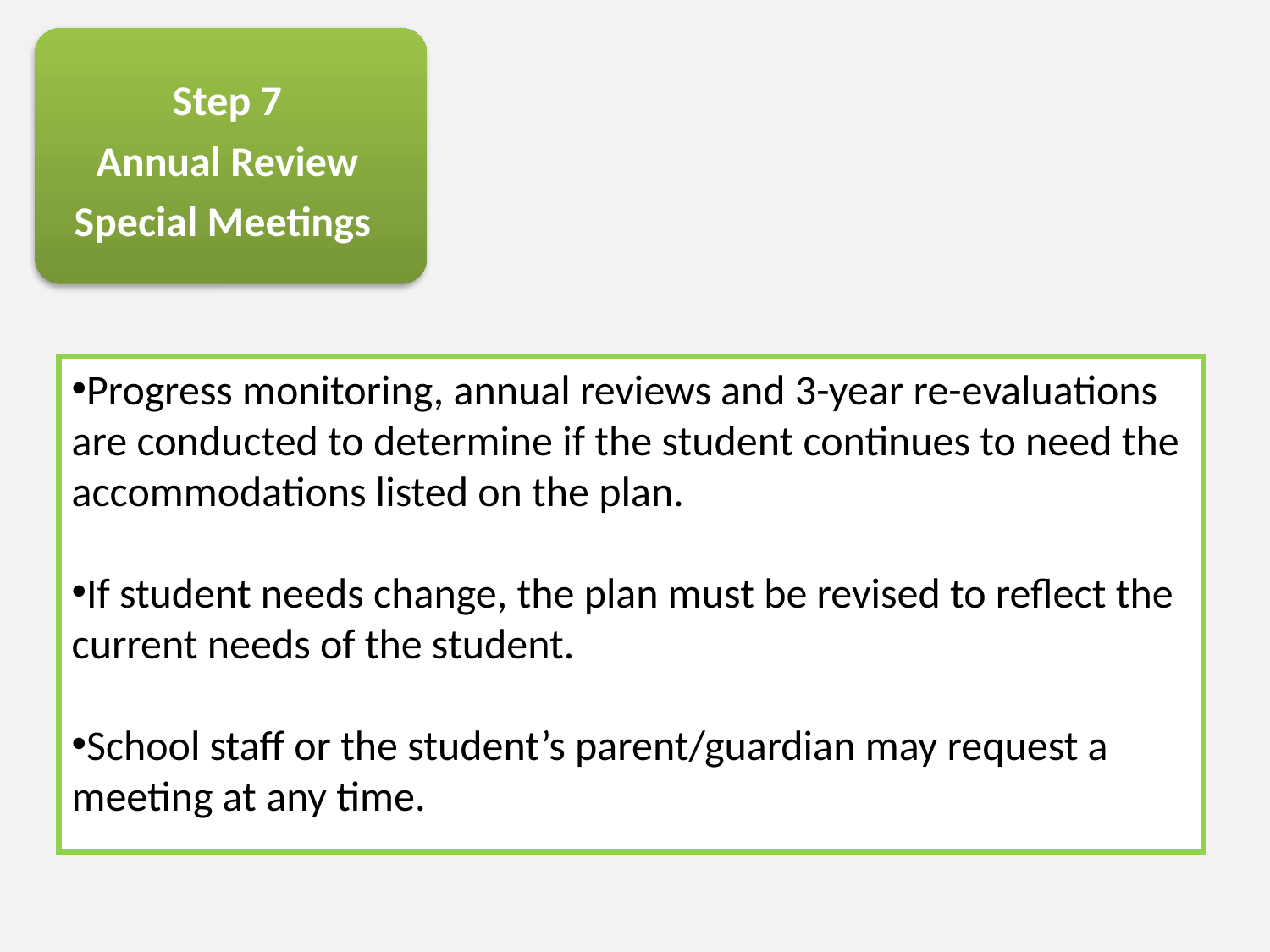

Step 7
Annual Review
Special Meetings
Progress monitoring, annual reviews and 3-year re-evaluations are conducted to determine if the student continues to need the accommodations listed on the plan.

If student needs change, the plan must be revised to reflect the current needs of the student.

School staff or the student’s parent/guardian may request a meeting at any time.